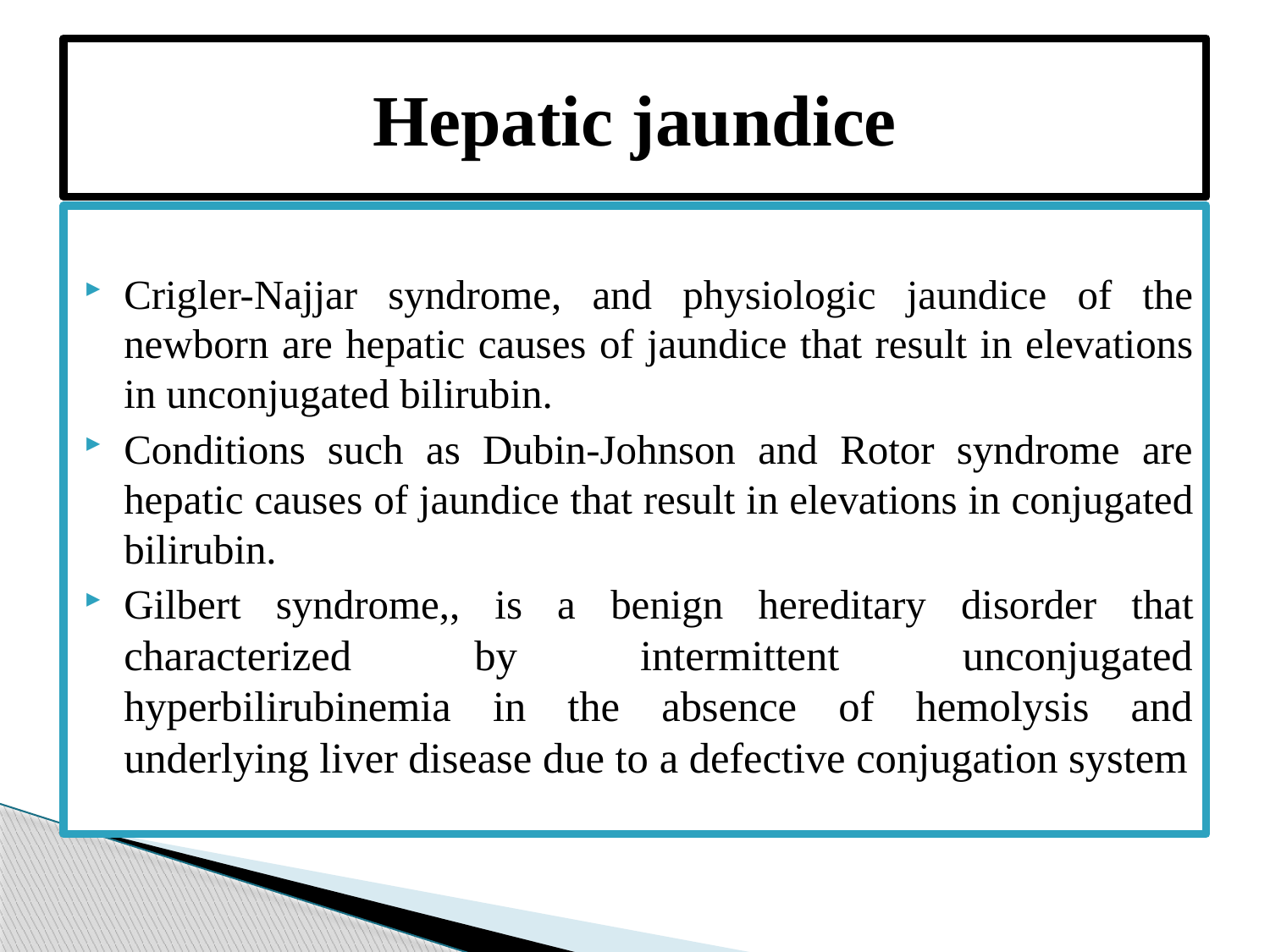

# Hepatic jaundice

Crigler-Najjar syndrome, and physiologic jaundice of the newborn are hepatic causes of jaundice that result in elevations in unconjugated bilirubin.
Conditions such as Dubin-Johnson and Rotor syndrome are hepatic causes of jaundice that result in elevations in conjugated bilirubin.
Gilbert syndrome,, is a benign hereditary disorder that characterized by intermittent unconjugated hyperbilirubinemia in the absence of hemolysis and underlying liver disease due to a defective conjugation system